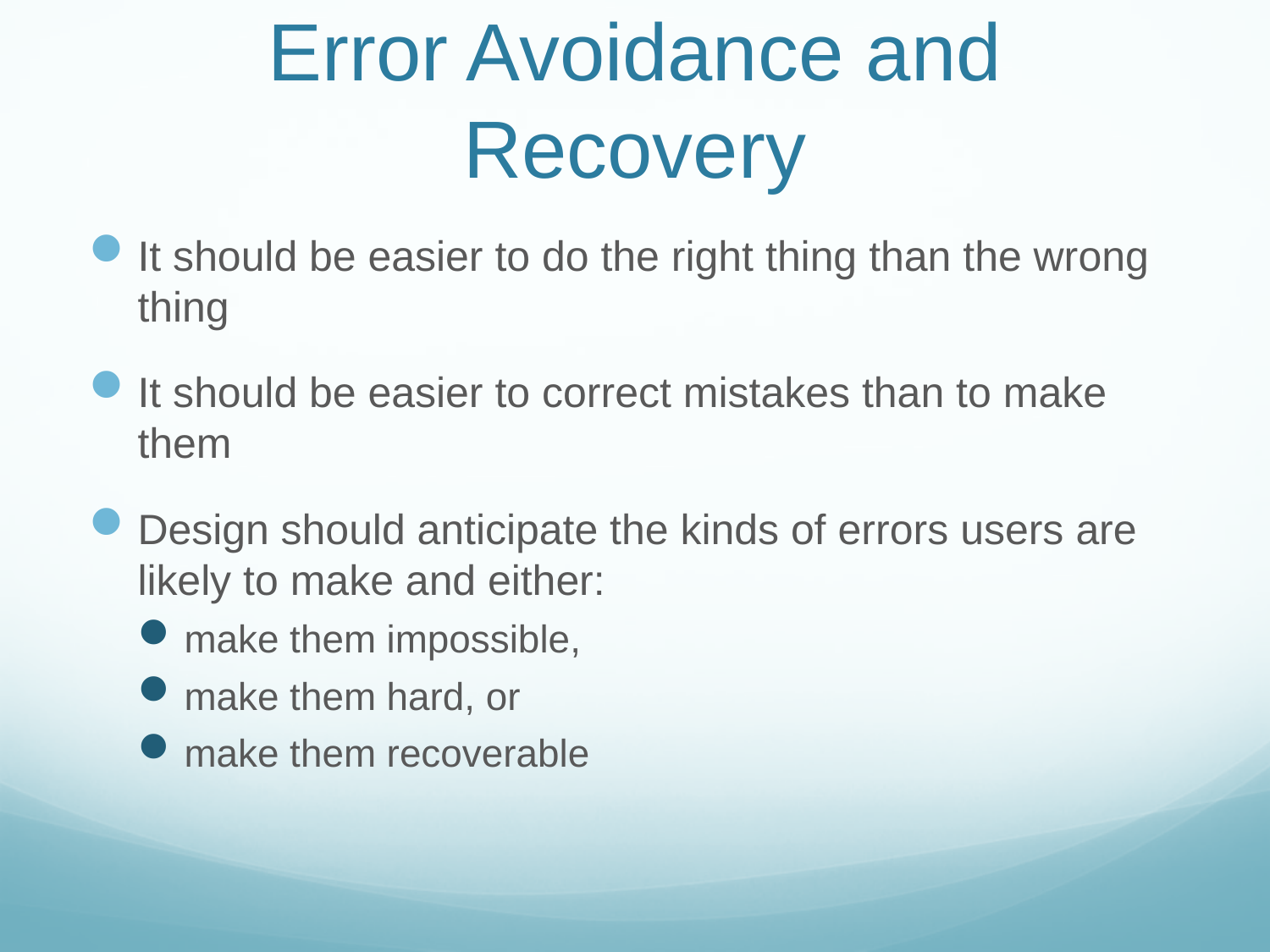

# Error Avoidance and Recovery
It should be easier to do the right thing than the wrong thing
It should be easier to correct mistakes than to make them
Design should anticipate the kinds of errors users are likely to make and either:
make them impossible,
make them hard, or
make them recoverable